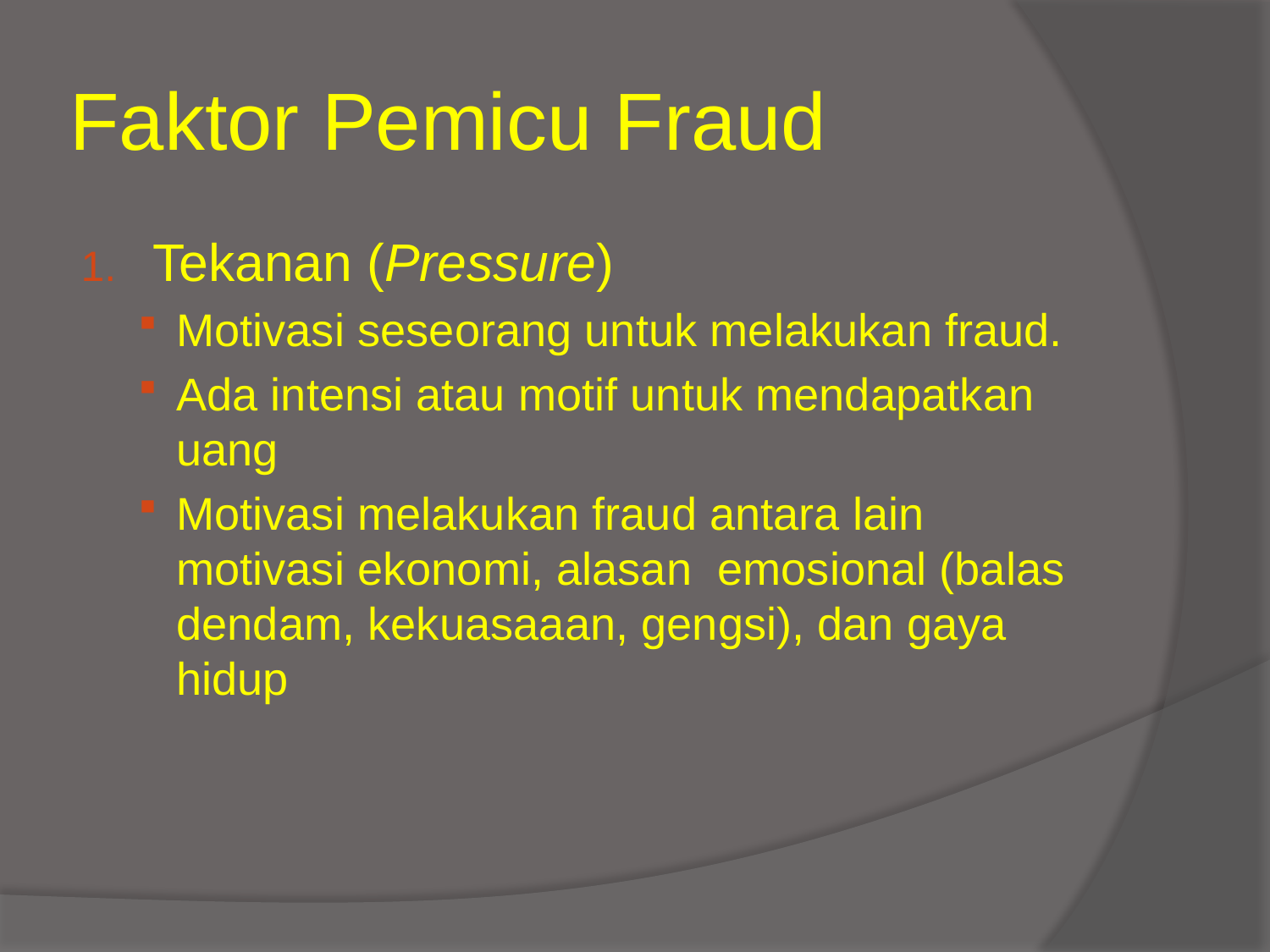

# Faktor Pemicu Fraud
Tekanan (Pressure)
Motivasi seseorang untuk melakukan fraud.
Ada intensi atau motif untuk mendapatkan uang
Motivasi melakukan fraud antara lain motivasi ekonomi, alasan  emosional (balas dendam, kekuasaaan, gengsi), dan gaya hidup